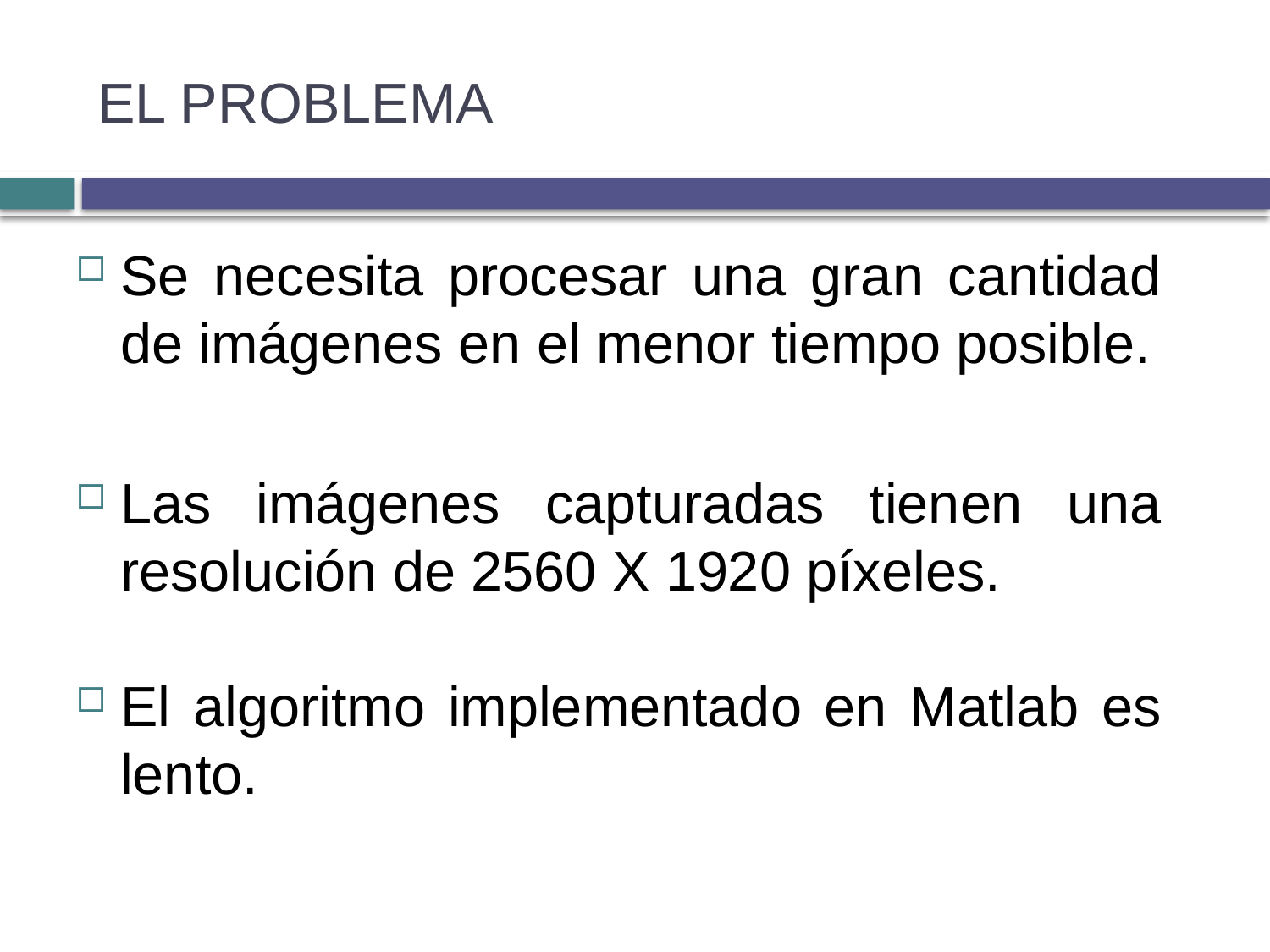

# El Problema
Se necesita procesar una gran cantidad de imágenes en el menor tiempo posible.

Las imágenes capturadas tienen una resolución de 2560 X 1920 píxeles.

El algoritmo implementado en Matlab es lento.